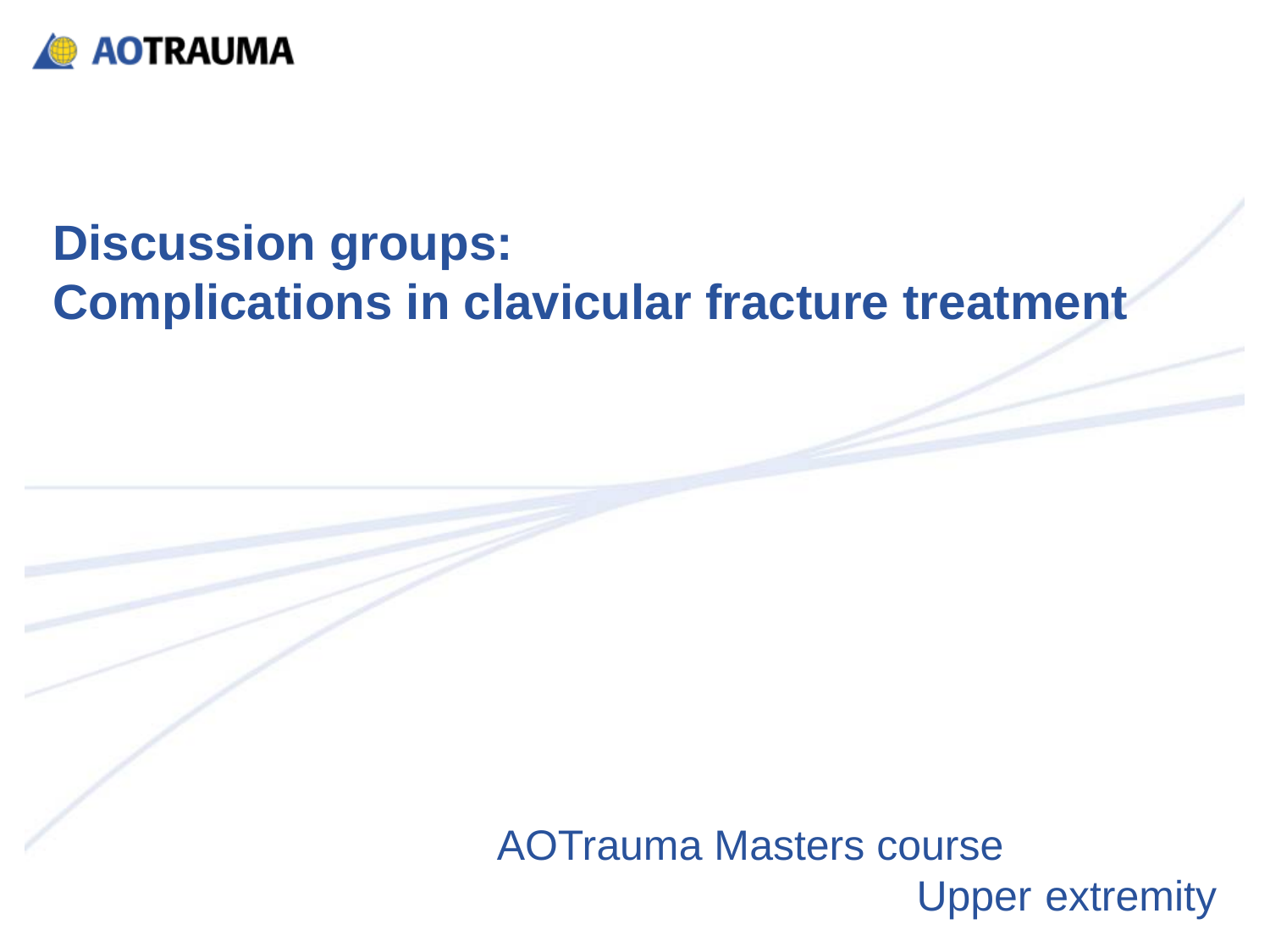

# Discussion groups: Complications in clavicular fracture treatment